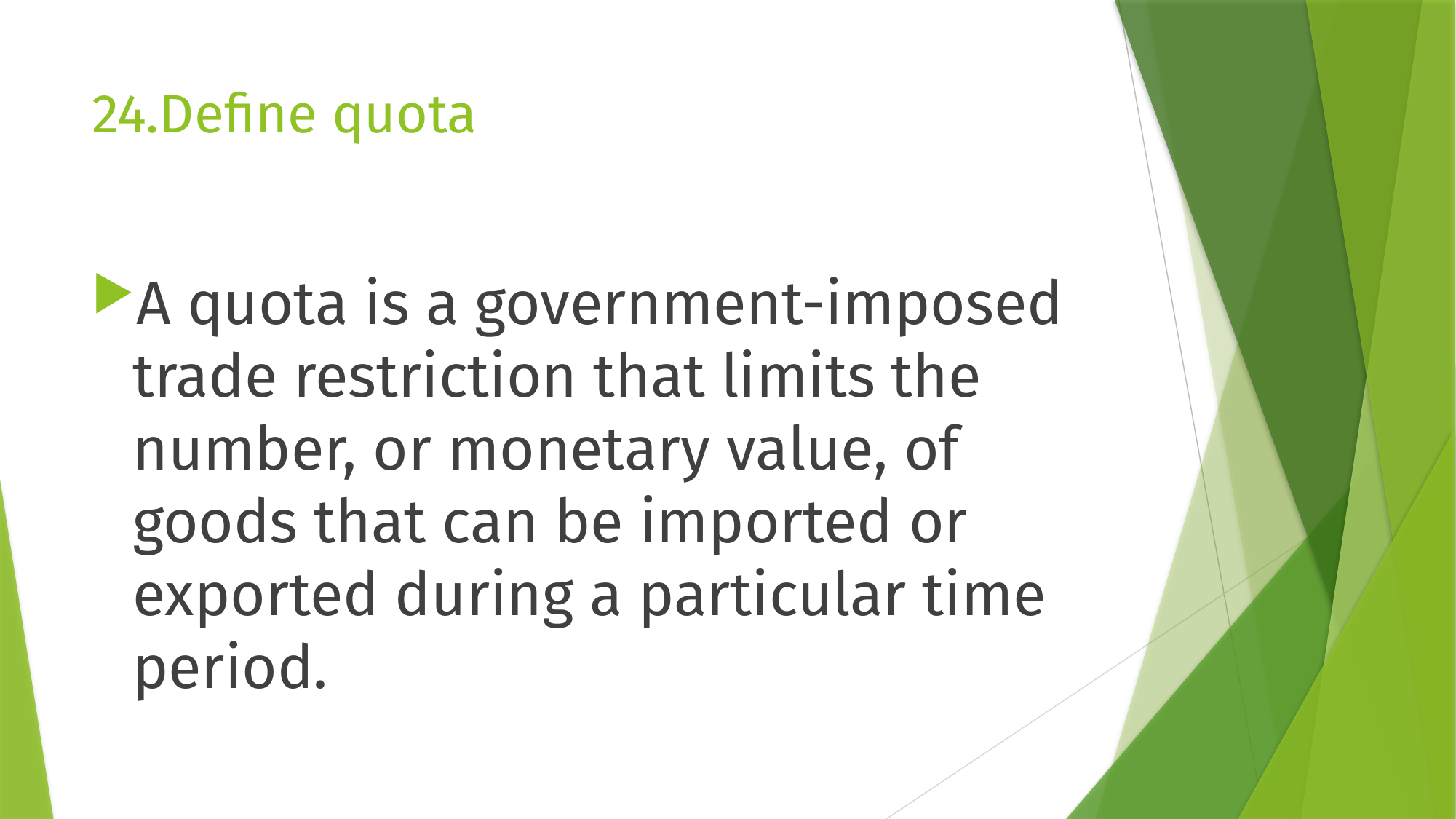

# 24.Define quota
A quota is a government-imposed trade restriction that limits the number, or monetary value, of goods that can be imported or exported during a particular time period.